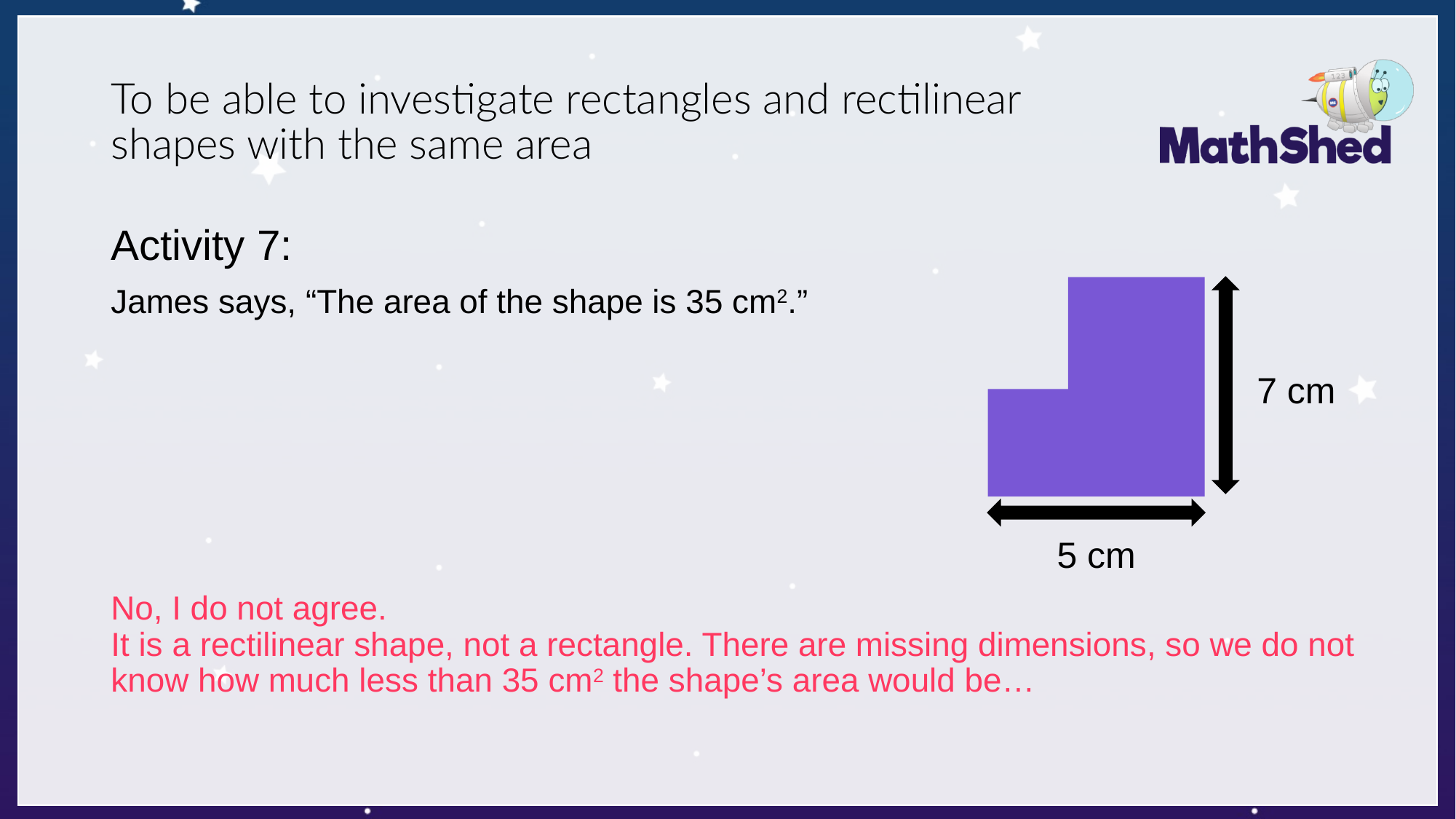

# To be able to investigate rectangles and rectilinear shapes with the same area
Activity 7:
James says, “The area of the shape is 35 cm2.”

No, I do not agree.
It is a rectilinear shape, not a rectangle. There are missing dimensions, so we do not know how much less than 35 cm2 the shape’s area would be…

7 cm

5 cm